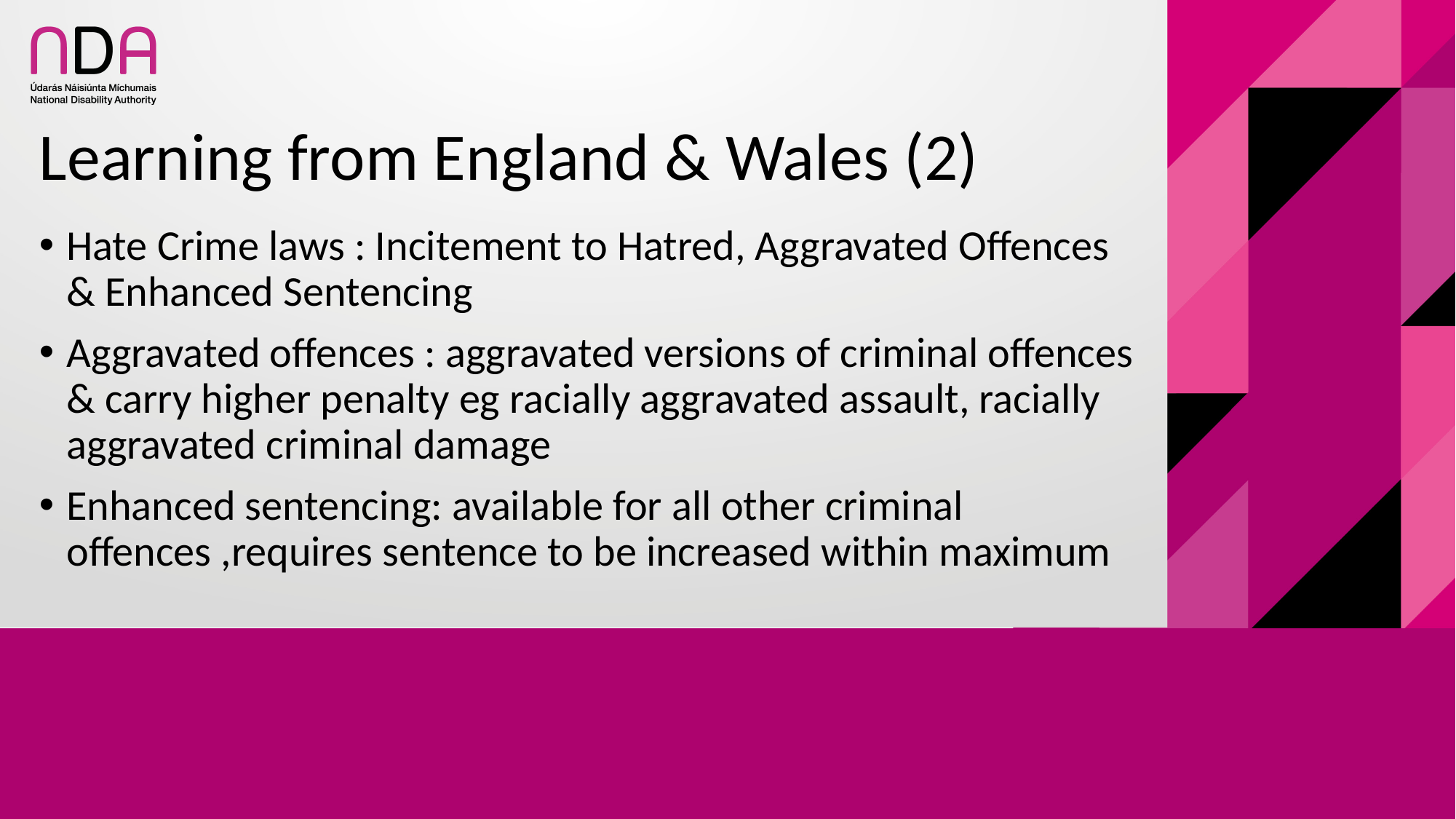

# Learning from England & Wales (2)
Hate Crime laws : Incitement to Hatred, Aggravated Offences & Enhanced Sentencing
Aggravated offences : aggravated versions of criminal offences & carry higher penalty eg racially aggravated assault, racially aggravated criminal damage
Enhanced sentencing: available for all other criminal offences ,requires sentence to be increased within maximum